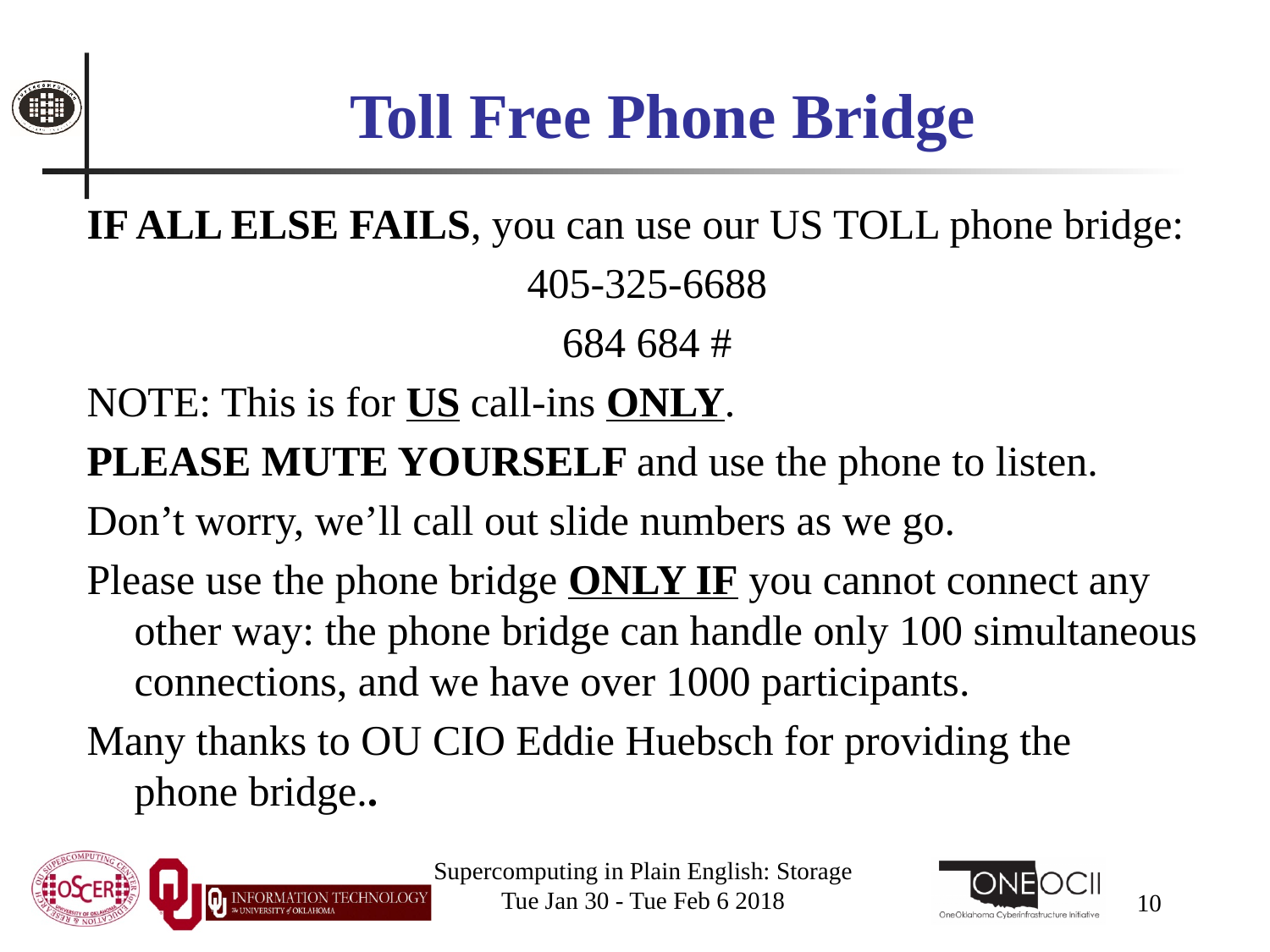

# Toll Free Phone Bridge
IF ALL ELSE FAILS, you can use our US TOLL phone bridge:
405-325-6688
684 684 #
NOTE: This is for US call-ins ONLY.
PLEASE MUTE YOURSELF and use the phone to listen.
Don’t worry, we’ll call out slide numbers as we go.
Please use the phone bridge ONLY IF you cannot connect any other way: the phone bridge can handle only 100 simultaneous connections, and we have over 1000 participants.
Many thanks to OU CIO Eddie Huebsch for providing the    phone bridge..
Supercomputing in Plain English: Storage
Tue Jan 30 - Tue Feb 6 2018
10